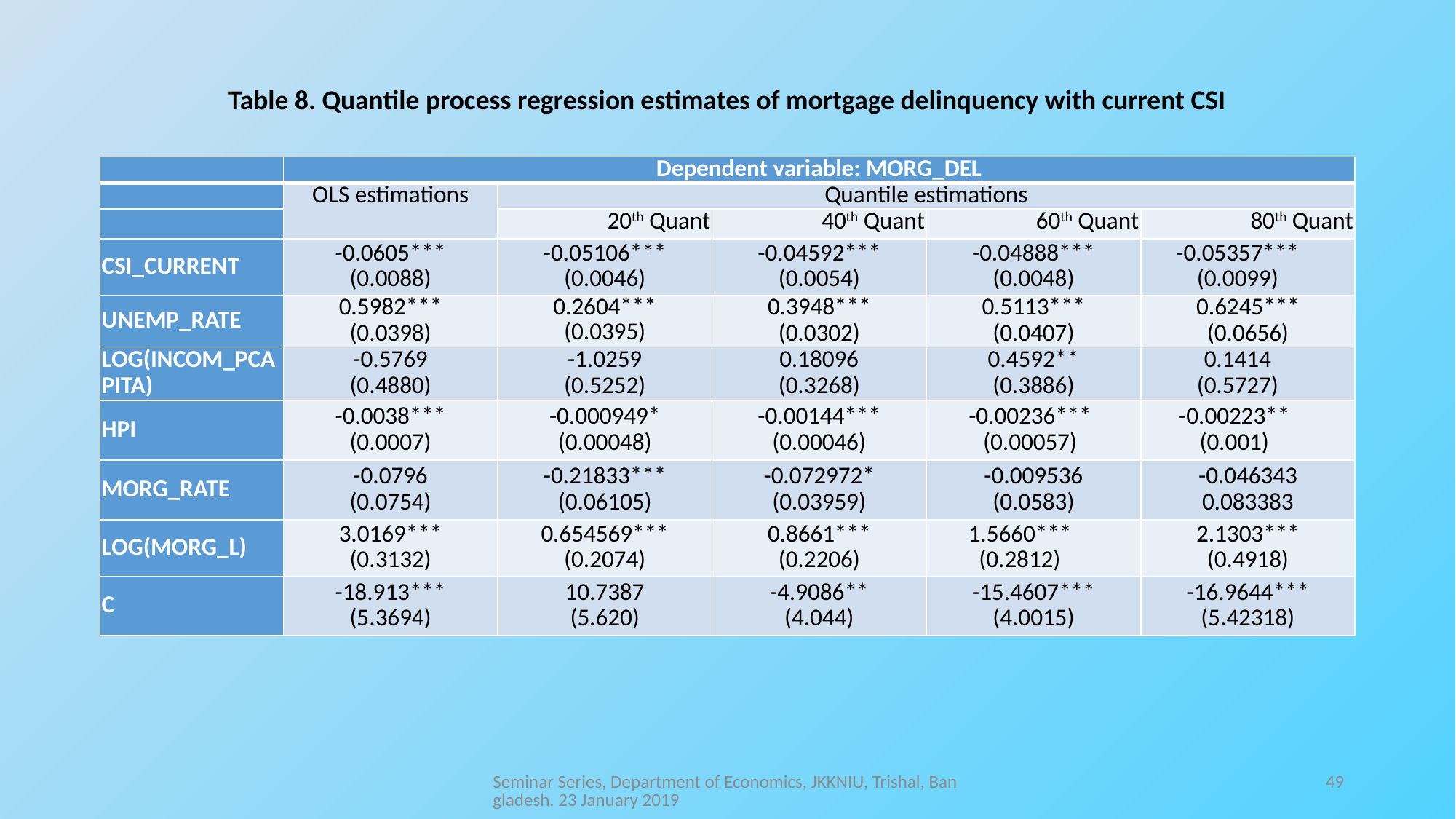

Table 8. Quantile process regression estimates of mortgage delinquency with current CSI
|  | Dependent variable: MORG\_DEL |  |  |  |  |
| --- | --- | --- | --- | --- | --- |
|  | OLS estimations | Quantile estimations |  |  |  |
|  |  | 20th Quant | 40th Quant | 60th Quant | 80th Quant |
| CSI\_CURRENT | -0.0605\*\*\* (0.0088) | -0.05106\*\*\* (0.0046) | -0.04592\*\*\* (0.0054) | -0.04888\*\*\* (0.0048) | -0.05357\*\*\* (0.0099) |
| UNEMP\_RATE | 0.5982\*\*\* (0.0398) | 0.2604\*\*\* (0.0395) | 0.3948\*\*\* (0.0302) | 0.5113\*\*\* (0.0407) | 0.6245\*\*\* (0.0656) |
| LOG(INCOM\_PCAPITA) | -0.5769 (0.4880) | -1.0259 (0.5252) | 0.18096 (0.3268) | 0.4592\*\* (0.3886) | 0.1414 (0.5727) |
| HPI | -0.0038\*\*\* (0.0007) | -0.000949\* (0.00048) | -0.00144\*\*\* (0.00046) | -0.00236\*\*\* (0.00057) | -0.00223\*\* (0.001) |
| MORG\_RATE | -0.0796 (0.0754) | -0.21833\*\*\* (0.06105) | -0.072972\* (0.03959) | -0.009536 (0.0583) | -0.046343 0.083383 |
| LOG(MORG\_L) | 3.0169\*\*\* (0.3132) | 0.654569\*\*\* (0.2074) | 0.8661\*\*\* (0.2206) | 1.5660\*\*\* (0.2812) | 2.1303\*\*\* (0.4918) |
| C | -18.913\*\*\* (5.3694) | 10.7387 (5.620) | -4.9086\*\* (4.044) | -15.4607\*\*\* (4.0015) | -16.9644\*\*\* (5.42318) |
Seminar Series, Department of Economics, JKKNIU, Trishal, Bangladesh. 23 January 2019
49